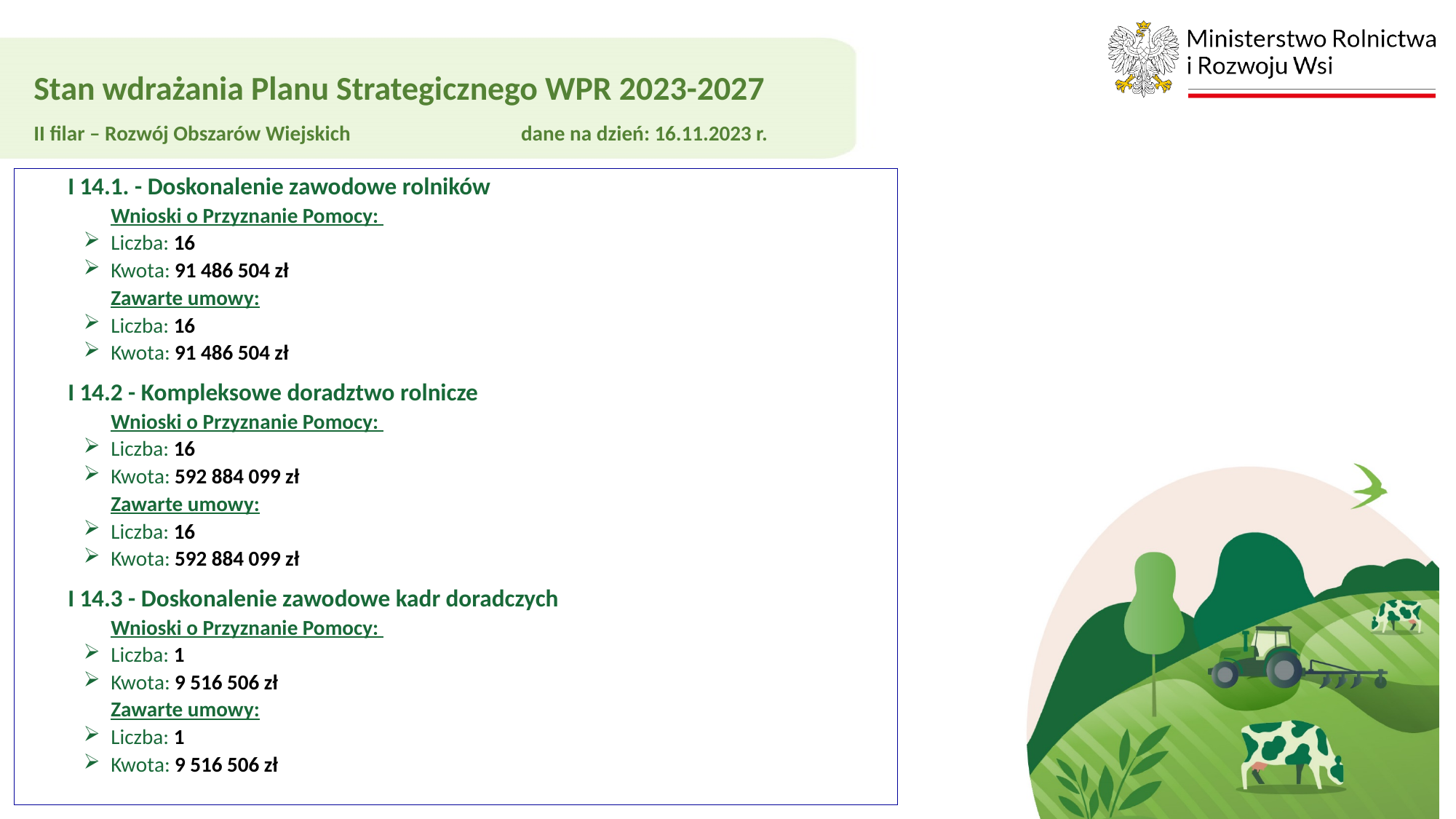

Stan wdrażania Planu Strategicznego WPR 2023-2027
II filar – Rozwój Obszarów Wiejskich                                    dane na dzień: 16.11.2023 r.
I 14.1. - Doskonalenie zawodowe rolników
Wnioski o Przyznanie Pomocy:
Liczba: 16
Kwota: 91 486 504 zł
Zawarte umowy:
Liczba: 16
Kwota: 91 486 504 zł
I 14.2 - Kompleksowe doradztwo rolnicze
Wnioski o Przyznanie Pomocy:
Liczba: 16
Kwota: 592 884 099 zł
Zawarte umowy:
Liczba: 16
Kwota: 592 884 099 zł
I 14.3 - Doskonalenie zawodowe kadr doradczych
Wnioski o Przyznanie Pomocy:
Liczba: 1
Kwota: 9 516 506 zł
Zawarte umowy:
Liczba: 1
Kwota: 9 516 506 zł